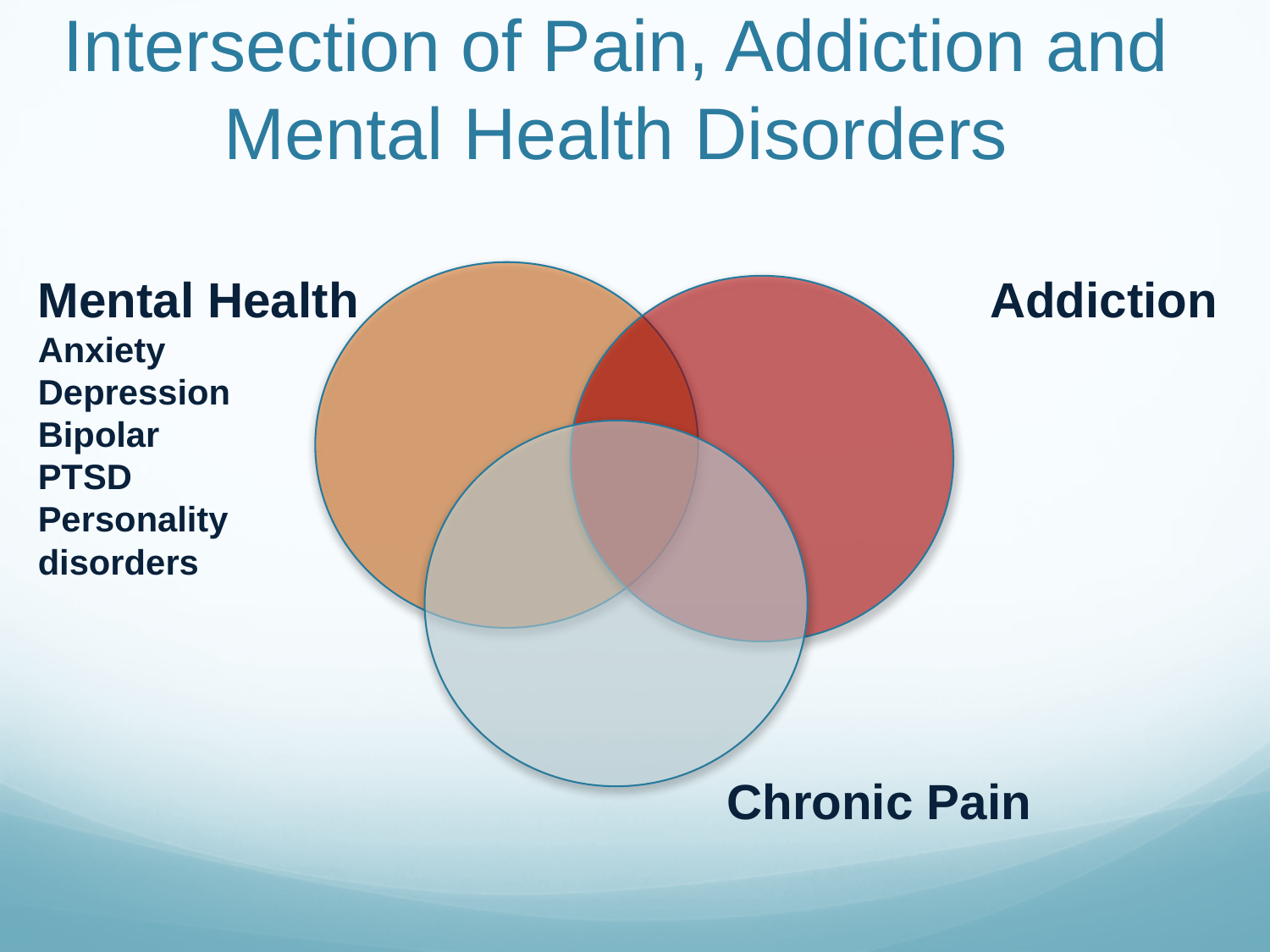

# Intersection of Pain, Addiction and Mental Health Disorders
Mental Health
Anxiety
Depression
Bipolar
PTSD
Personality disorders

Addiction

Chronic Pain